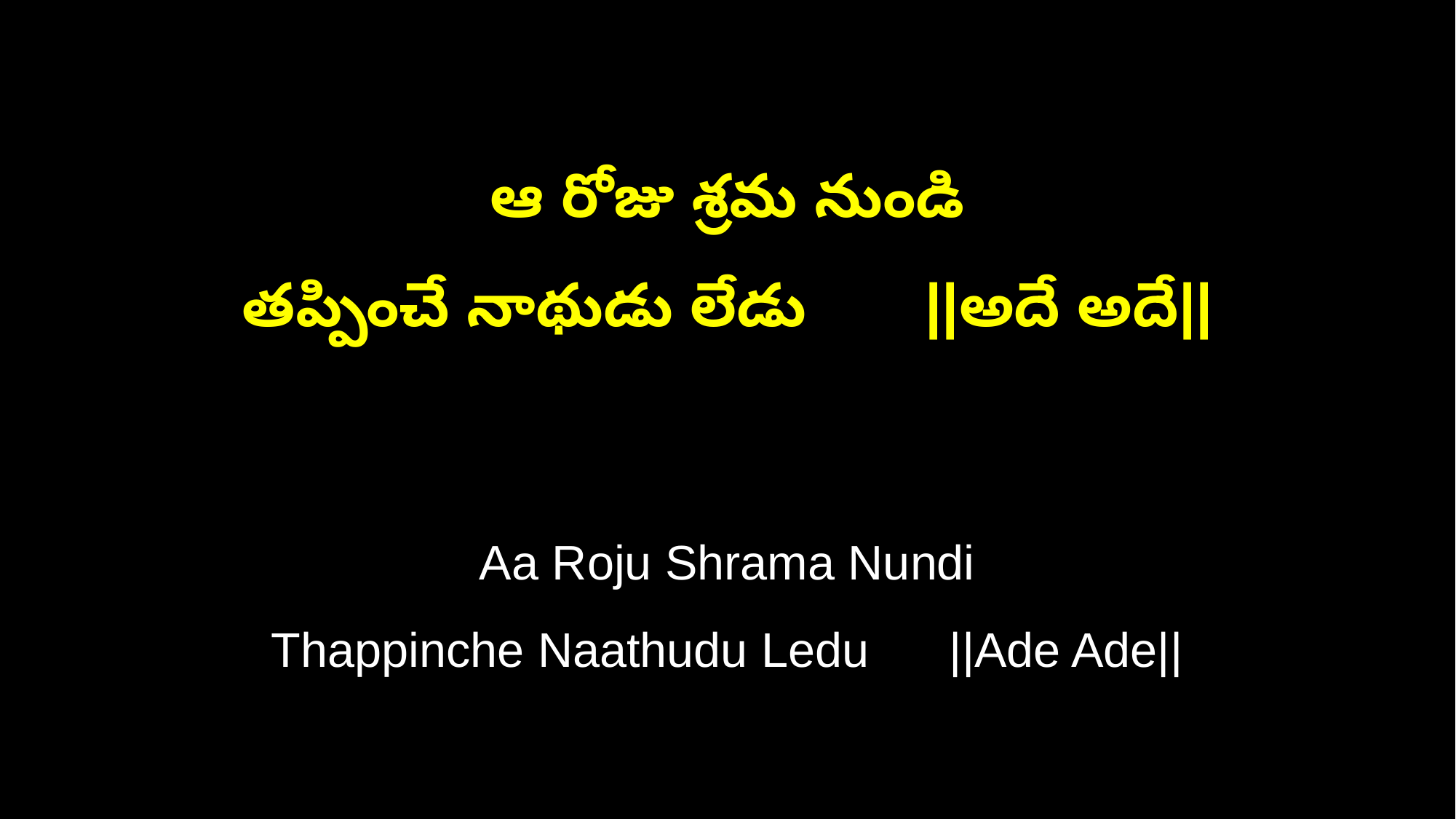

ఆ రోజు శ్రమ నుండి
తప్పించే నాథుడు లేడు       ||అదే అదే||
Aa Roju Shrama Nundi
Thappinche Naathudu Ledu      ||Ade Ade||